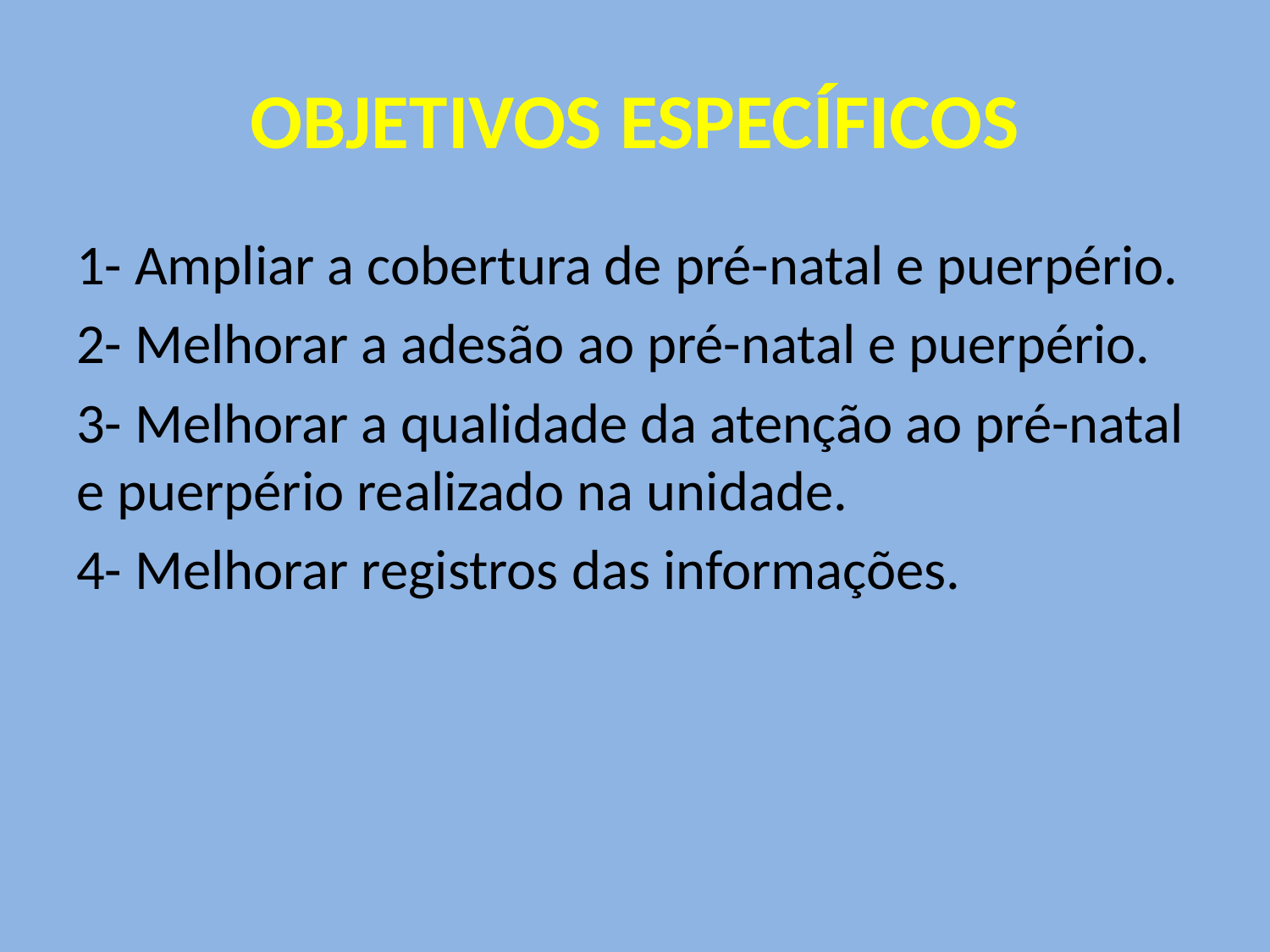

# OBJETIVOS ESPECÍFICOS
1- Ampliar a cobertura de pré-natal e puerpério.
2- Melhorar a adesão ao pré-natal e puerpério.
3- Melhorar a qualidade da atenção ao pré-natal e puerpério realizado na unidade.
4- Melhorar registros das informações.